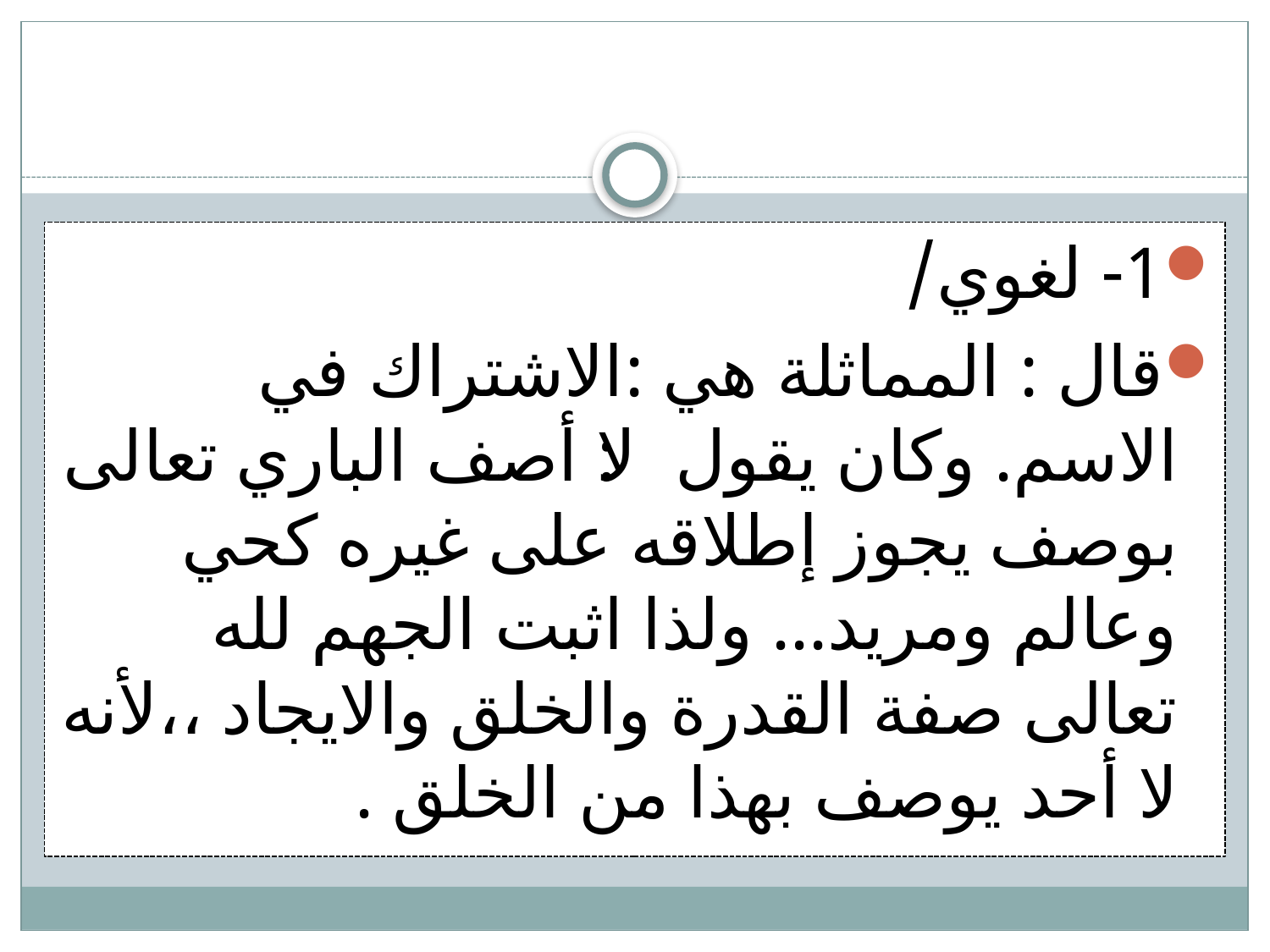

#
1- لغوي/
قال : المماثلة هي :الاشتراك في الاسم. وكان يقول :لا أصف الباري تعالى بوصف يجوز إطلاقه على غيره كحي وعالم ومريد... ولذا اثبت الجهم لله تعالى صفة القدرة والخلق والايجاد ،،لأنه لا أحد يوصف بهذا من الخلق .